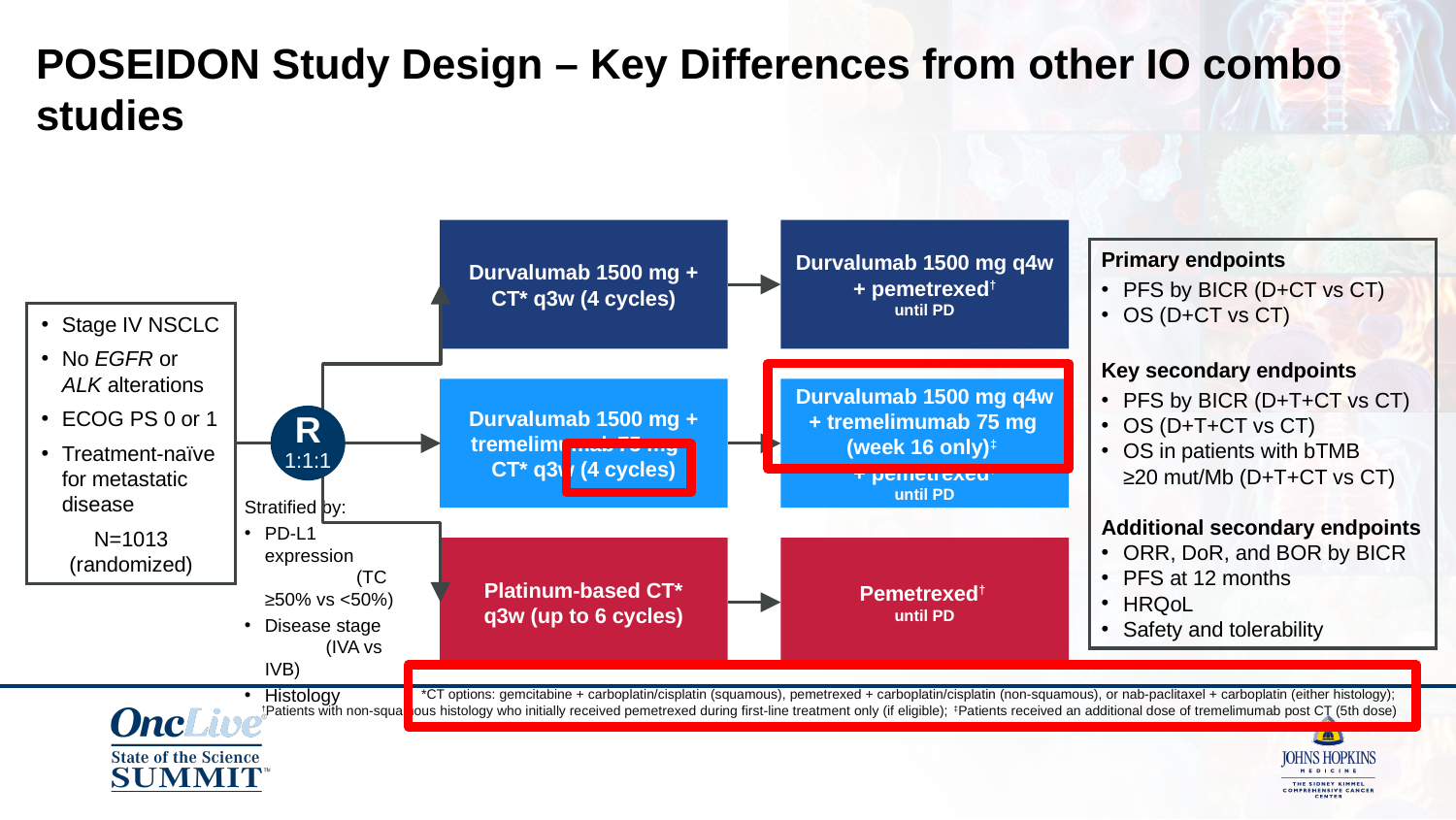

POSEIDON Study Design – Key Differences from other IO combo studies
Durvalumab 1500 mg + CT* q3w (4 cycles)
Durvalumab 1500 mg q4w + pemetrexed†
until PD
Primary endpoints
PFS by BICR (D+CT vs CT)
OS (D+CT vs CT)

Key secondary endpoints
PFS by BICR (D+T+CT vs CT)
OS (D+T+CT vs CT)
OS in patients with bTMB
≥20 mut/Mb (D+T+CT vs CT)

Additional secondary endpoints
ORR, DoR, and BOR by BICR
PFS at 12 months
HRQoL
Safety and tolerability
Stage IV NSCLC
No EGFR or ALK alterations
ECOG PS 0 or 1
Treatment-naïve for metastatic disease
N=1013 (randomized)

Durvalumab 1500 mg + tremelimumab 75 mg + CT* q3w (4 cycles)
Durvalumab 1500 mg q4w + tremelimumab 75 mg
(week 16 only)‡
+ pemetrexed†
until PD
R
1:1:1

Stratified by:
PD-L1 expression                            (TC ≥50% vs <50%)
Disease stage                (IVA vs IVB)
Histology
Platinum-based CT*
q3w (up to 6 cycles)
Pemetrexed†
until PD

*CT options: gemcitabine + carboplatin/cisplatin (squamous), pemetrexed + carboplatin/cisplatin (non-squamous), or nab-paclitaxel + carboplatin (either histology);
†Patients with non-squamous histology who initially received pemetrexed during first-line treatment only (if eligible); ‡Patients received an additional dose of tremelimumab post CT (5th dose)